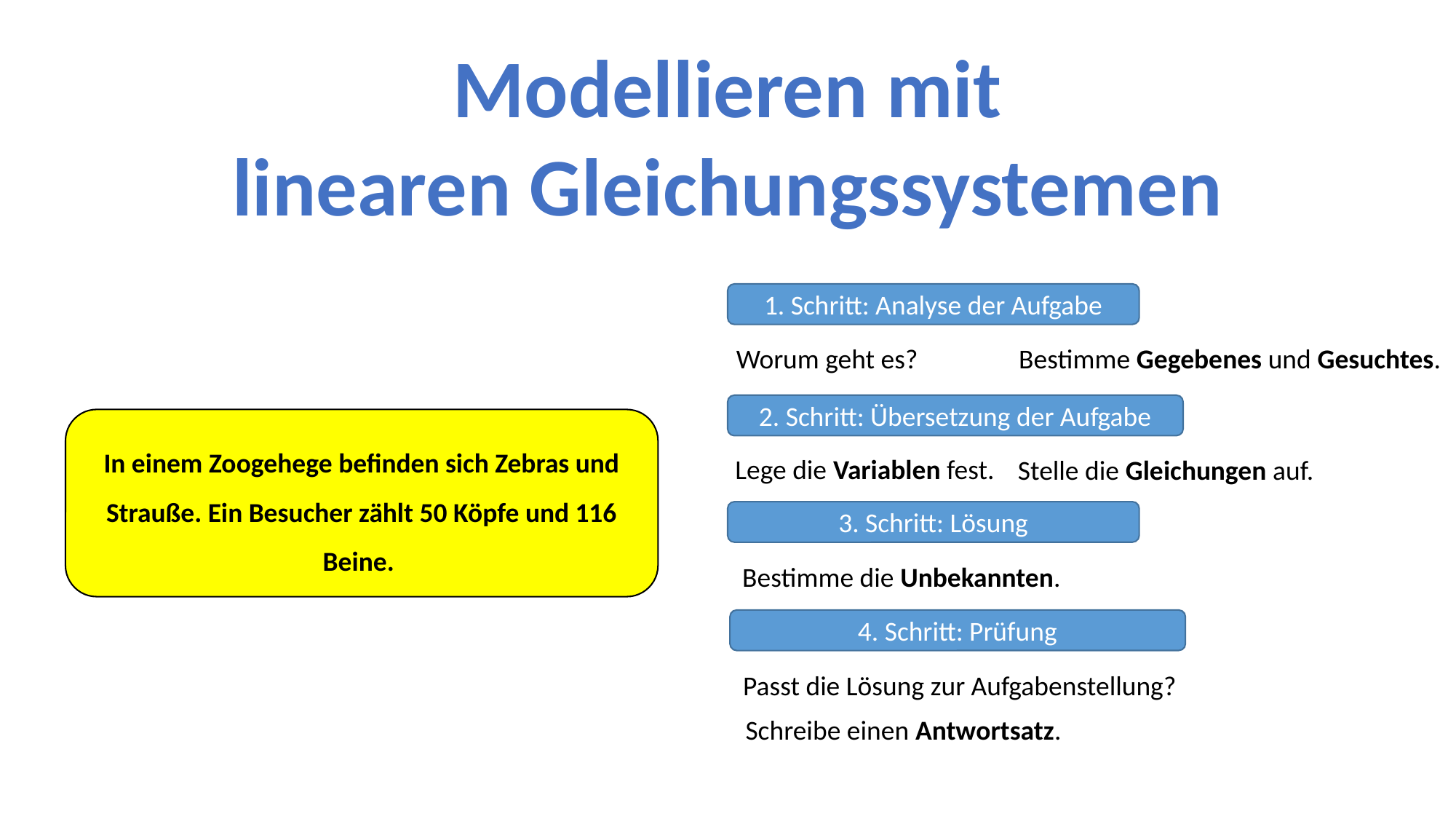

Modellieren mit
linearen Gleichungssystemen
1. Schritt: Analyse der Aufgabe
Worum geht es?
Bestimme Gegebenes und Gesuchtes.
2. Schritt: Übersetzung der Aufgabe
In einem Zoogehege befinden sich Zebras und Strauße. Ein Besucher zählt 50 Köpfe und 116 Beine.
Lege die Variablen fest.
Stelle die Gleichungen auf.
3. Schritt: Lösung
Bestimme die Unbekannten.
4. Schritt: Prüfung
Passt die Lösung zur Aufgabenstellung?
Schreibe einen Antwortsatz.